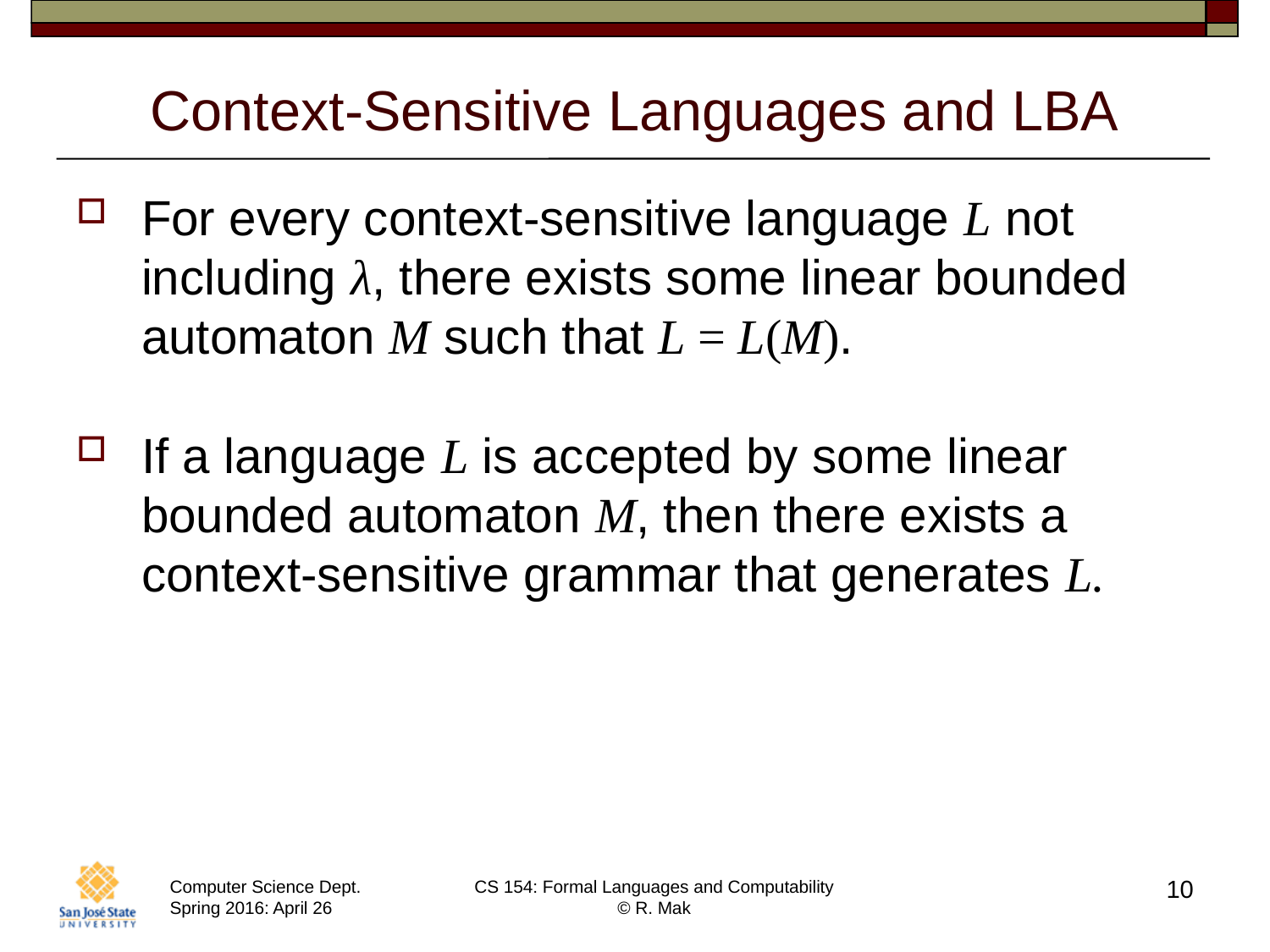

# Context-Sensitive Languages and LBA
For every context-sensitive language L not including λ, there exists some linear bounded automaton M such that L = L(M).

If a language L is accepted by some linear bounded automaton M, then there exists a context-sensitive grammar that generates L.
10